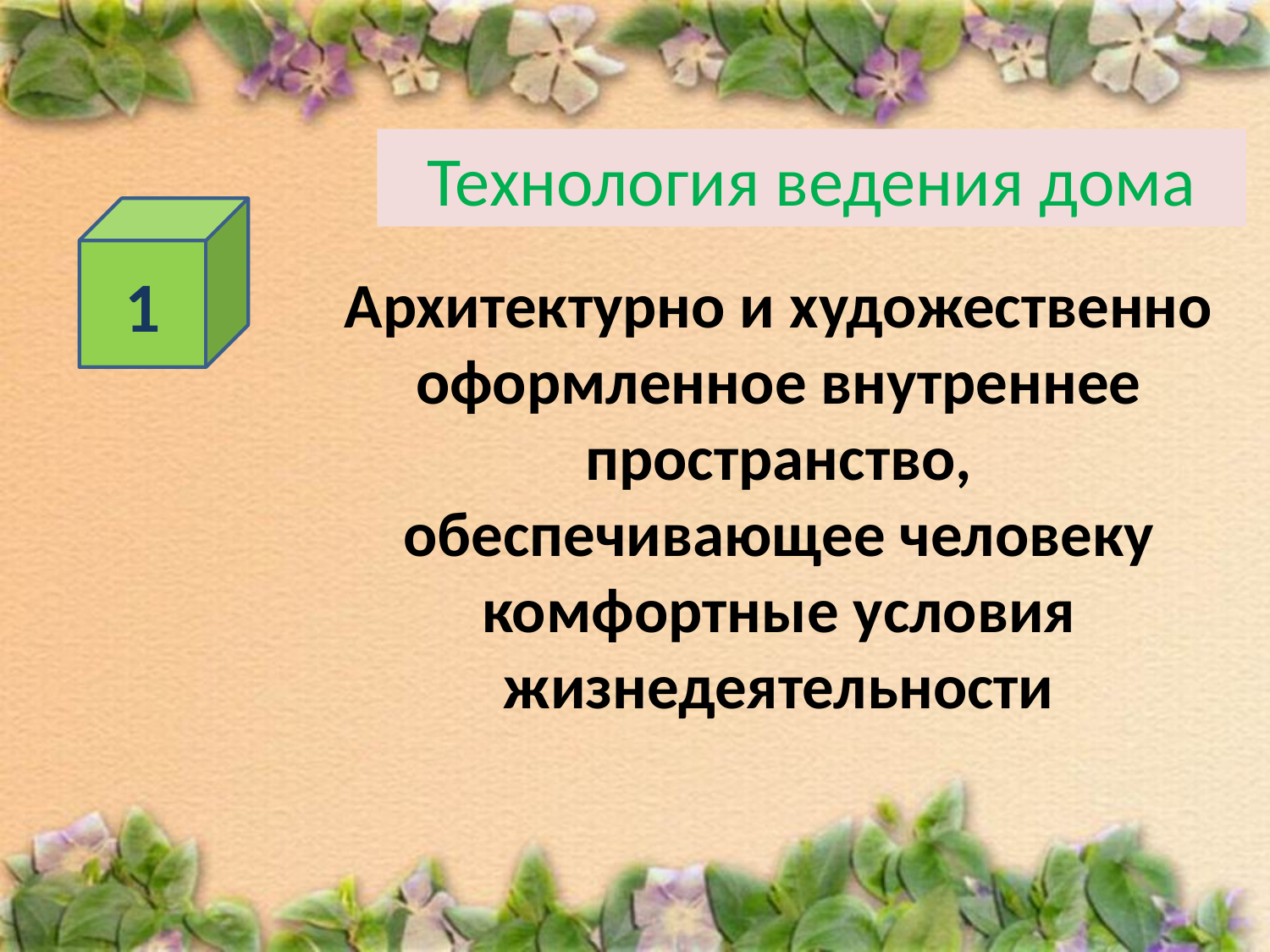

# Технология ведения дома
1
Архитектурно и художественно оформленное внутреннее пространство, обеспечивающее человеку комфортные условия жизнедеятельности